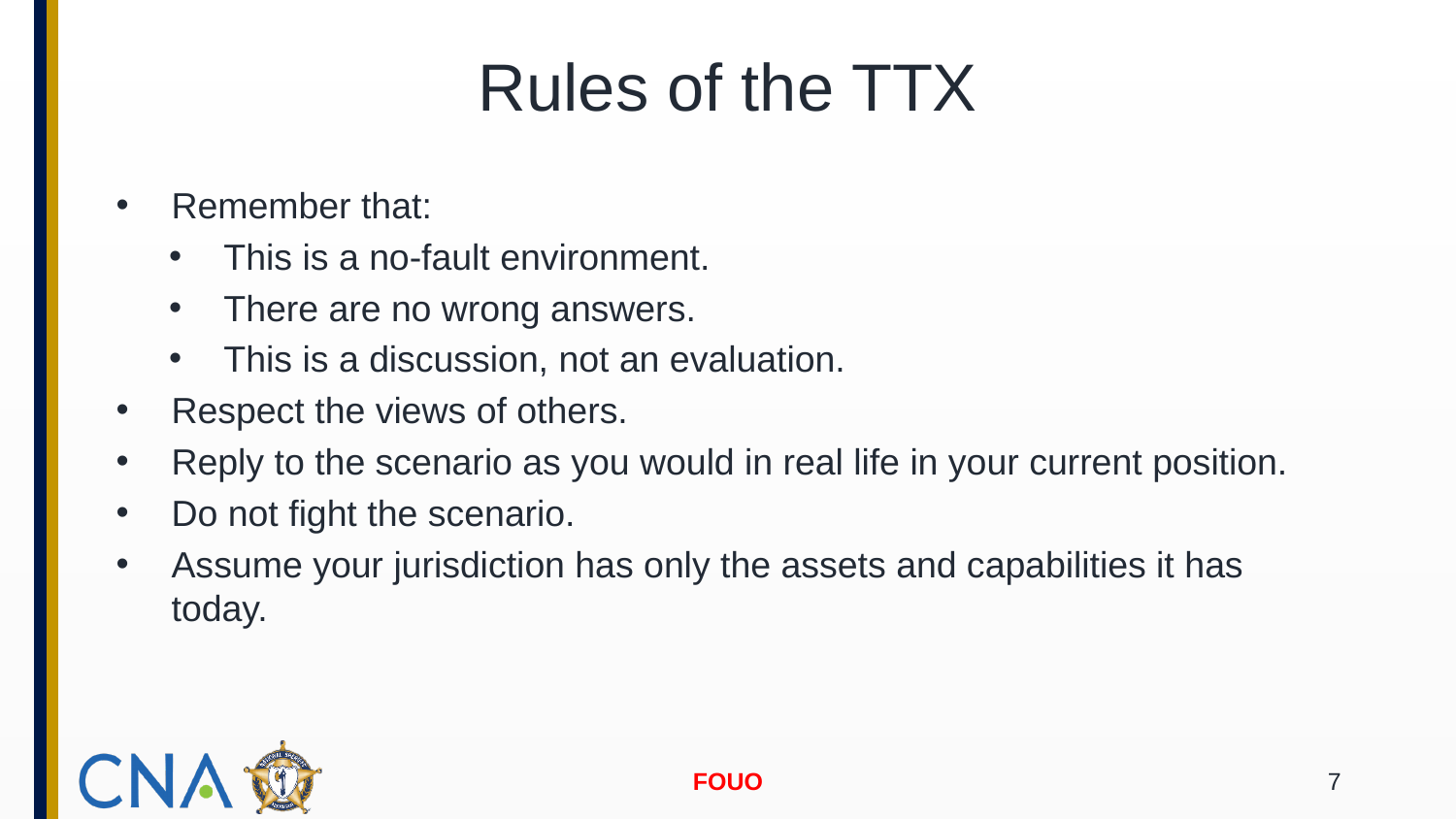

# Rules of the TTX
Remember that:
This is a no-fault environment.
There are no wrong answers.
This is a discussion, not an evaluation.
Respect the views of others.
Reply to the scenario as you would in real life in your current position.
Do not fight the scenario.
Assume your jurisdiction has only the assets and capabilities it has today.

FOUO
7